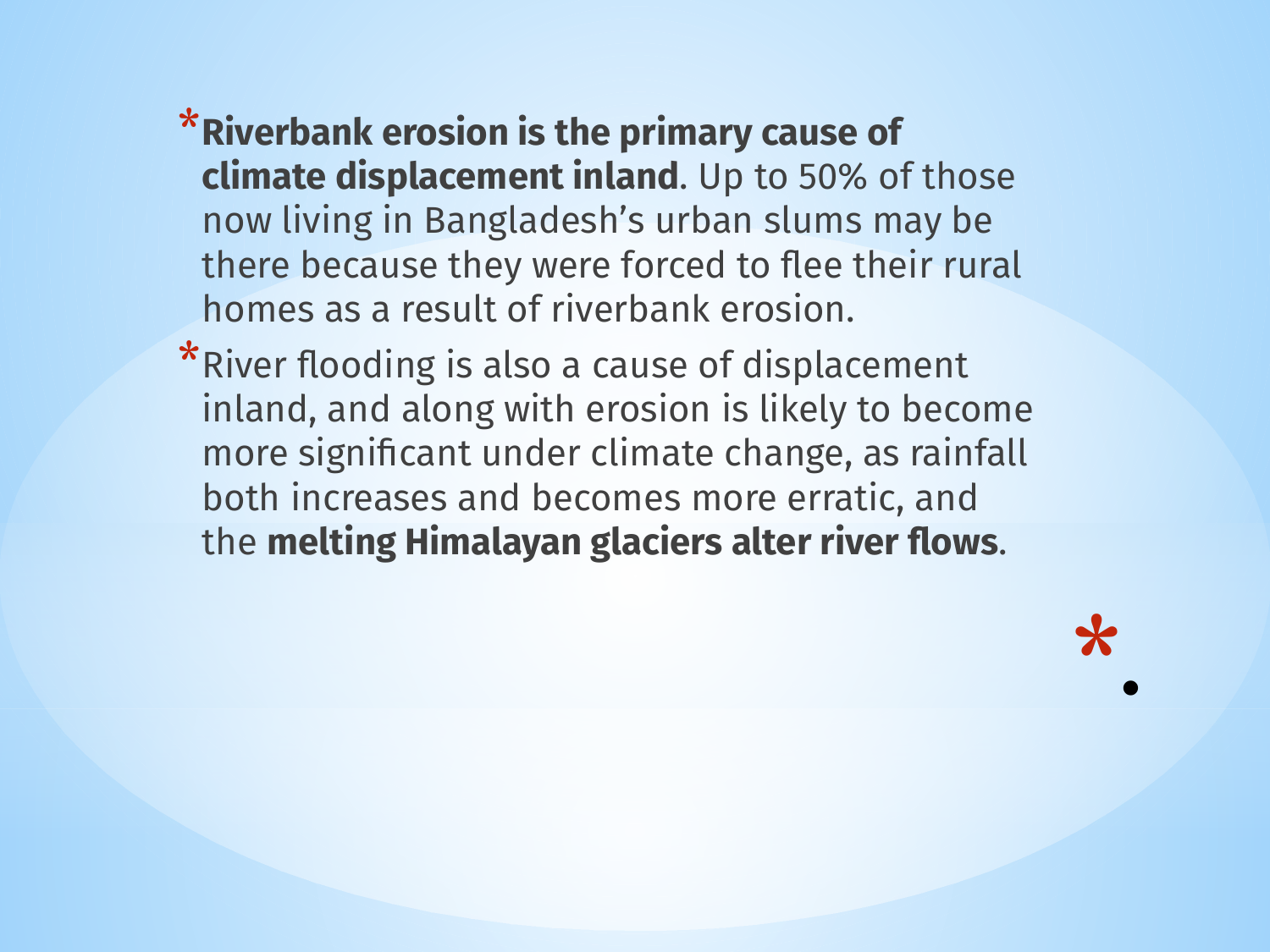

Riverbank erosion is the primary cause of climate displacement inland. Up to 50% of those now living in Bangladesh’s urban slums may be there because they were forced to flee their rural homes as a result of riverbank erosion.
River flooding is also a cause of displacement inland, and along with erosion is likely to become more significant under climate change, as rainfall both increases and becomes more erratic, and the melting Himalayan glaciers alter river flows.
# .